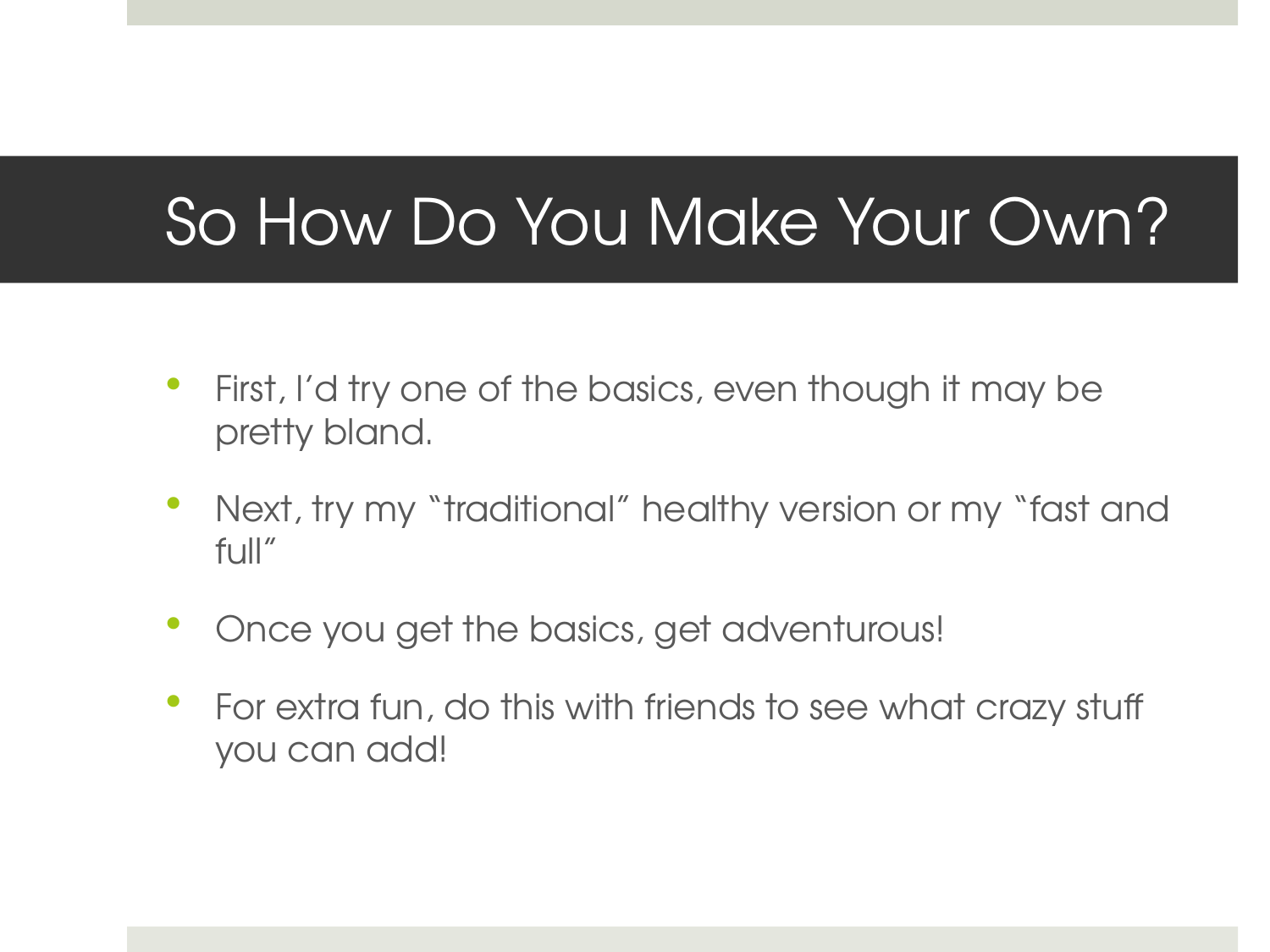

# So How Do You Make Your Own?
First, I’d try one of the basics, even though it may be pretty bland.
Next, try my “traditional” healthy version or my “fast and full”
Once you get the basics, get adventurous!
For extra fun, do this with friends to see what crazy stuff you can add!